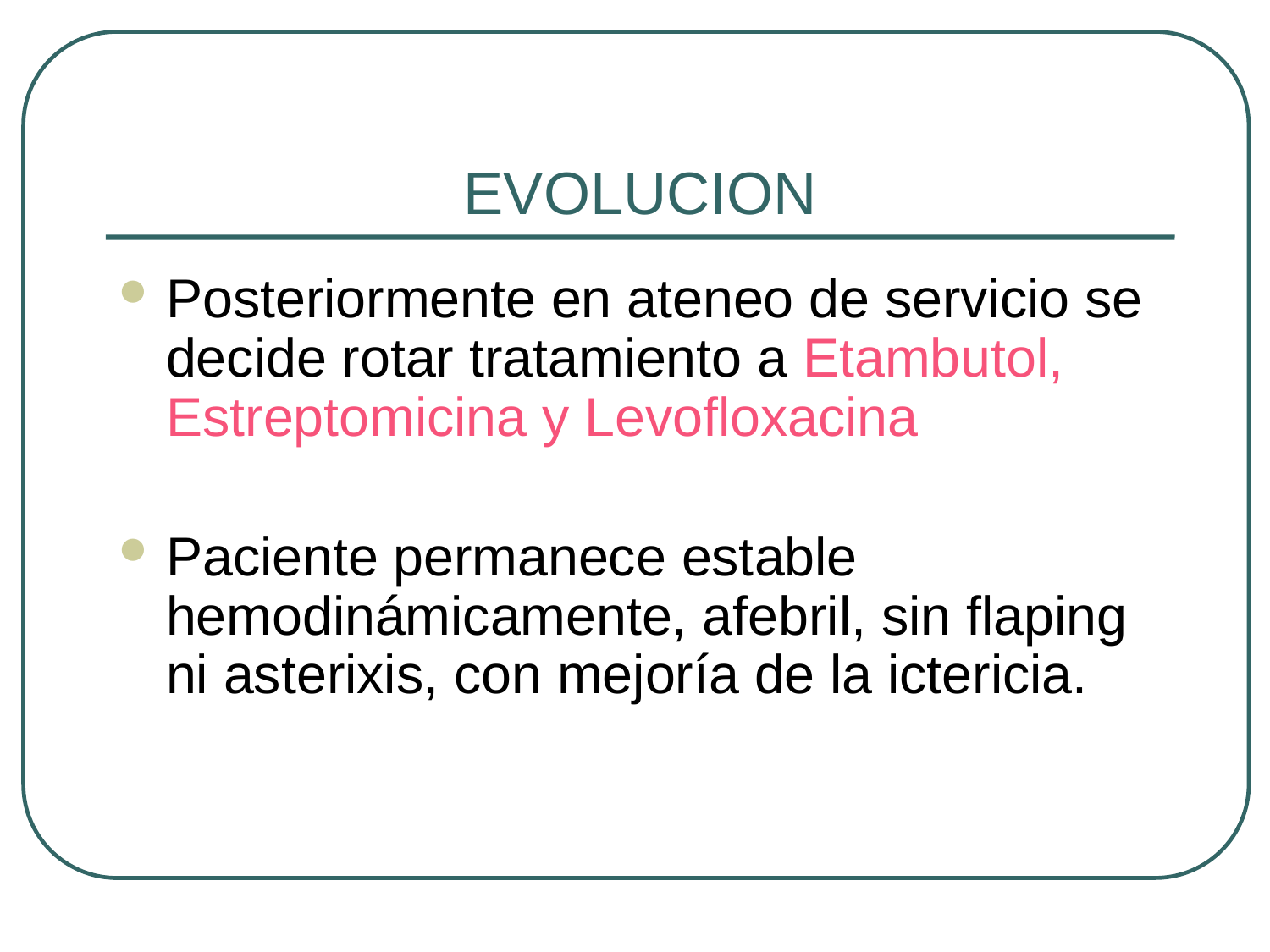

# EVOLUCION
Posteriormente en ateneo de servicio se decide rotar tratamiento a Etambutol, Estreptomicina y Levofloxacina

Paciente permanece estable hemodinámicamente, afebril, sin flaping ni asterixis, con mejoría de la ictericia.